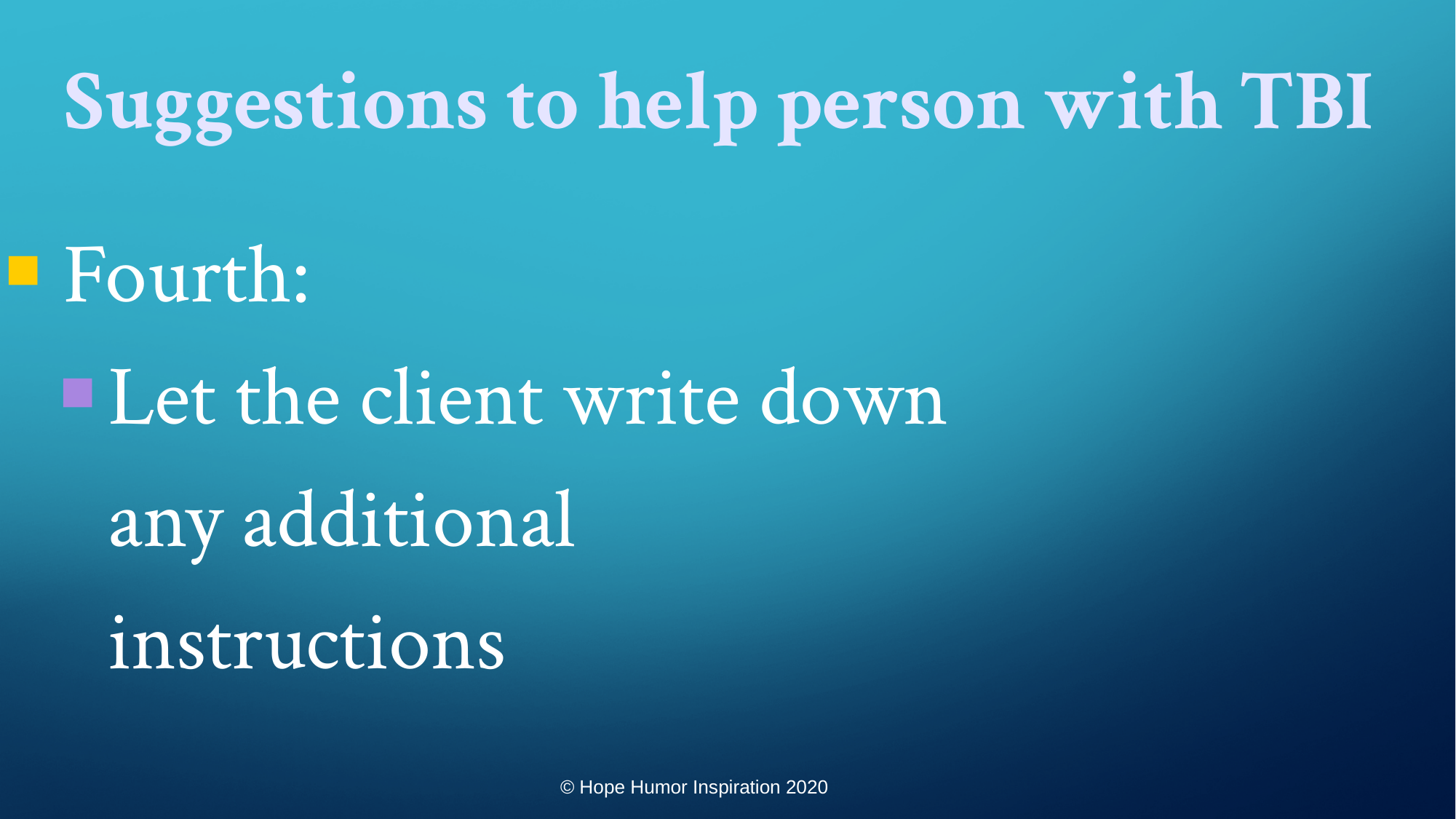

Suggestions to help person with TBI
Fourth:
Let the client write down any additional instructions
© Hope Humor Inspiration 2020